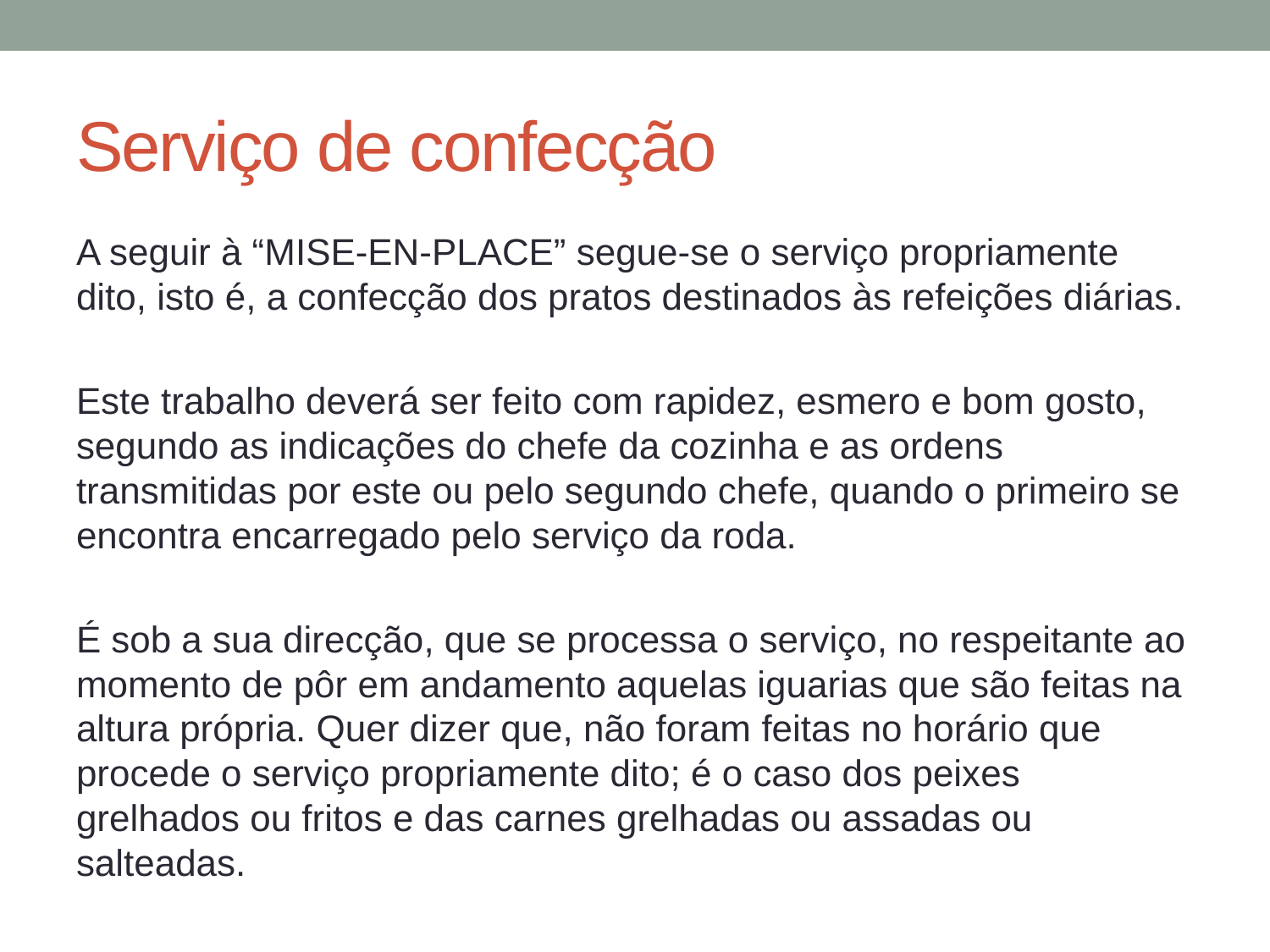

# Serviço de confecção
A seguir à “MISE-EN-PLACE” segue-se o serviço propriamente dito, isto é, a confecção dos pratos destinados às refeições diárias.

Este trabalho deverá ser feito com rapidez, esmero e bom gosto, segundo as indicações do chefe da cozinha e as ordens transmitidas por este ou pelo segundo chefe, quando o primeiro se encontra encarregado pelo serviço da roda.

É sob a sua direcção, que se processa o serviço, no respeitante ao momento de pôr em andamento aquelas iguarias que são feitas na altura própria. Quer dizer que, não foram feitas no horário que procede o serviço propriamente dito; é o caso dos peixes grelhados ou fritos e das carnes grelhadas ou assadas ou salteadas.